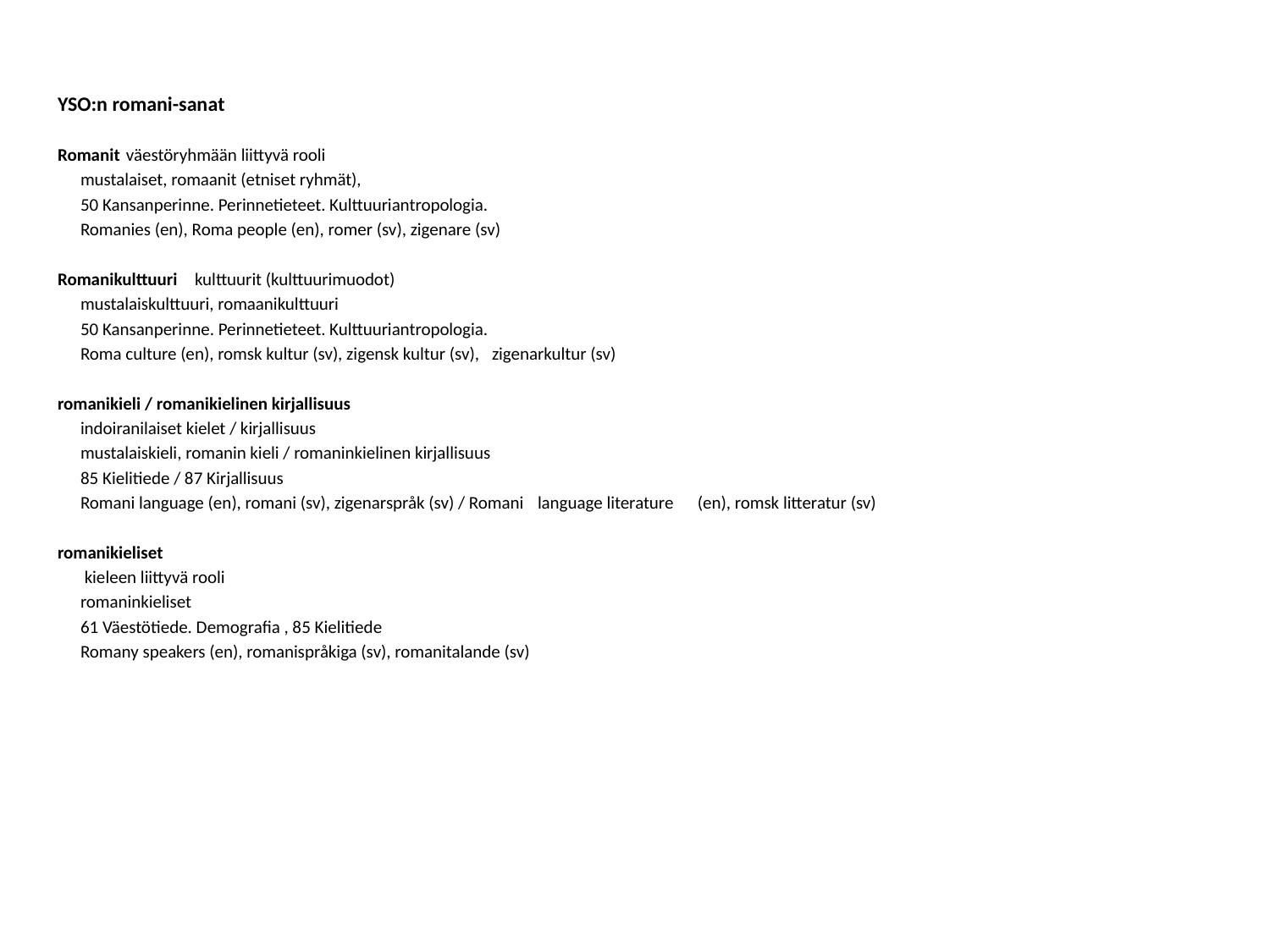

YSO:n romani-sanat

Romanit		väestöryhmään liittyvä rooli
 		mustalaiset, romaanit (etniset ryhmät),
 		50 Kansanperinne. Perinnetieteet. Kulttuuriantropologia.
 		Romanies (en), Roma people (en), romer (sv), zigenare (sv)

Romanikulttuuri	kulttuurit (kulttuurimuodot)
 		mustalaiskulttuuri, romaanikulttuuri
 		50 Kansanperinne. Perinnetieteet. Kulttuuriantropologia.
 		Roma culture (en), romsk kultur (sv), zigensk kultur (sv), 				zigenarkultur (sv)

romanikieli / romanikielinen kirjallisuus
 		indoiranilaiset kielet / kirjallisuus
 		mustalaiskieli, romanin kieli / romaninkielinen kirjallisuus
 		85 Kielitiede / 87 Kirjallisuus
 		Romani language (en), romani (sv), zigenarspråk (sv) / Romani 	language literature 		(en), romsk litteratur (sv)

romanikieliset
		 kieleen liittyvä rooli
 		romaninkieliset
 		61 Väestötiede. Demografia , 85 Kielitiede
		Romany speakers (en), romanispråkiga (sv), romanitalande (sv)